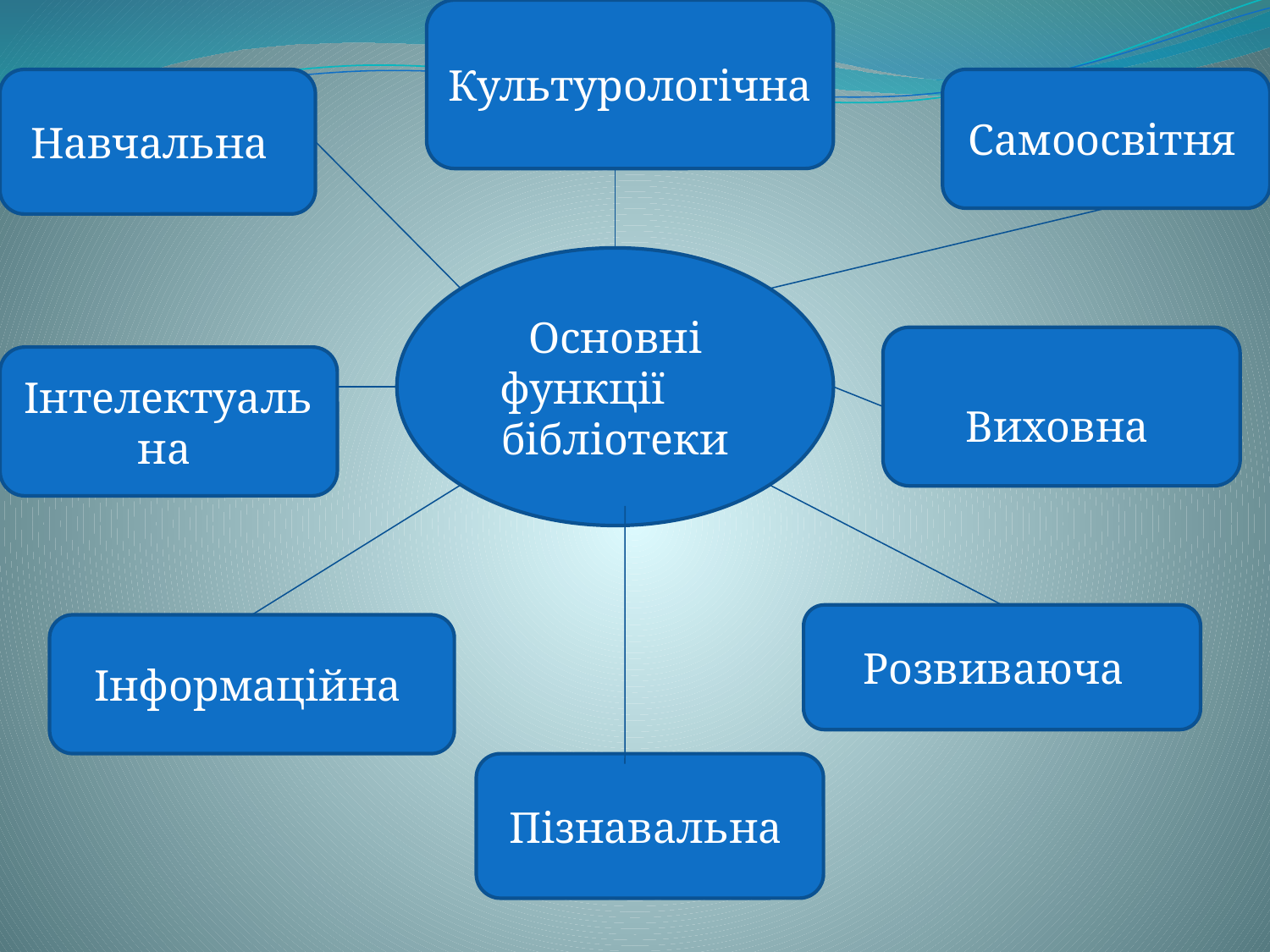

Культурологічна
Навчальна
Самоосвітня
Основні функції       бібліотеки

Виховна
Інтелектуальна
Розвиваюча
Інформаційна
Пізнавальна